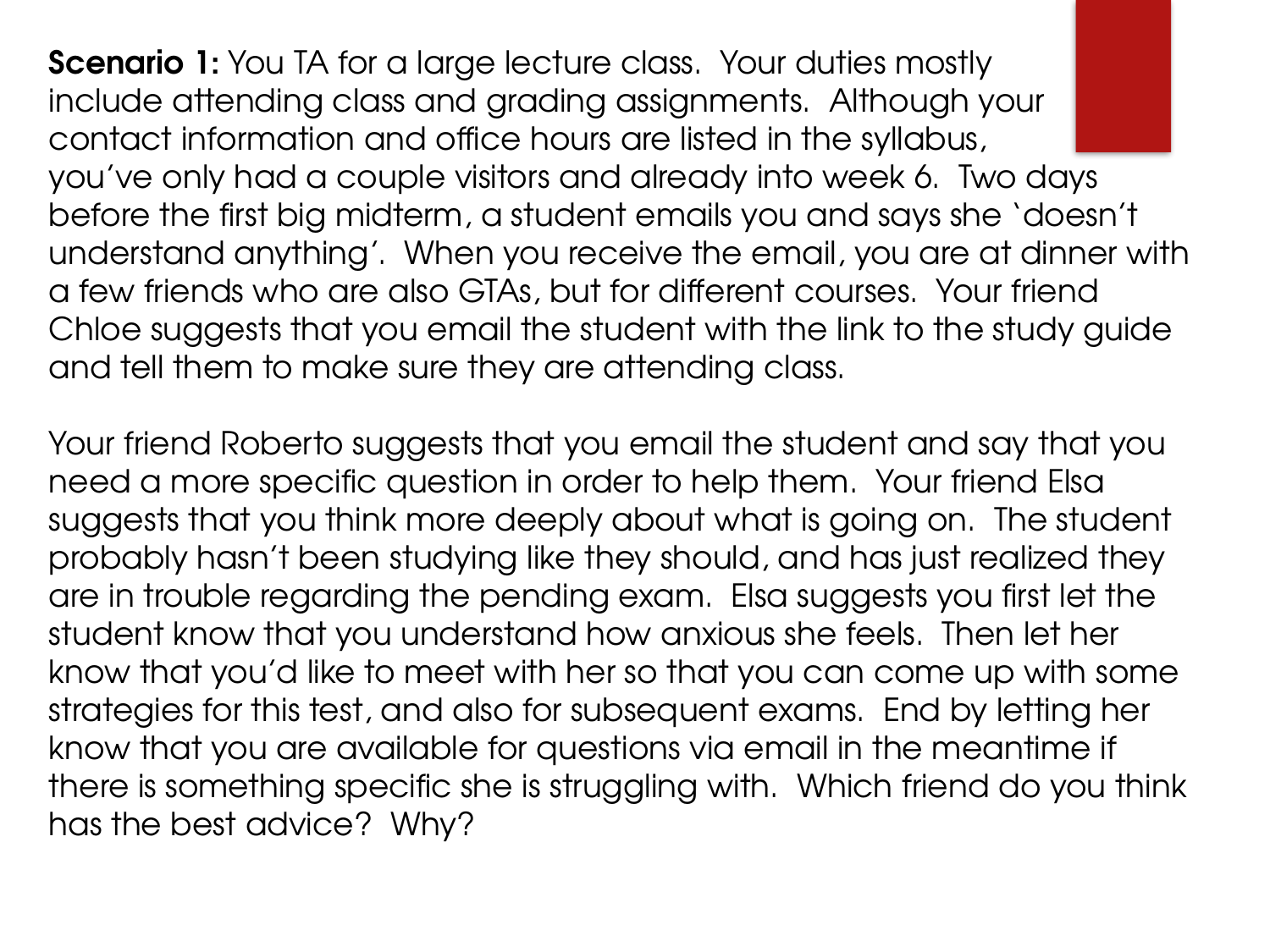

Scenario 1: You TA for a large lecture class.  Your duties mostly
include attending class and grading assignments.  Although your
contact information and office hours are listed in the syllabus,
you’ve only had a couple visitors and already into week 6.  Two days before the first big midterm, a student emails you and says she ‘doesn’t understand anything’.  When you receive the email, you are at dinner with a few friends who are also GTAs, but for different courses.  Your friend Chloe suggests that you email the student with the link to the study guide and tell them to make sure they are attending class.

Your friend Roberto suggests that you email the student and say that you need a more specific question in order to help them.  Your friend Elsa suggests that you think more deeply about what is going on.  The student probably hasn’t been studying like they should, and has just realized they are in trouble regarding the pending exam.  Elsa suggests you first let the student know that you understand how anxious she feels.  Then let her know that you’d like to meet with her so that you can come up with some strategies for this test, and also for subsequent exams.  End by letting her know that you are available for questions via email in the meantime if there is something specific she is struggling with.  Which friend do you think has the best advice?  Why?